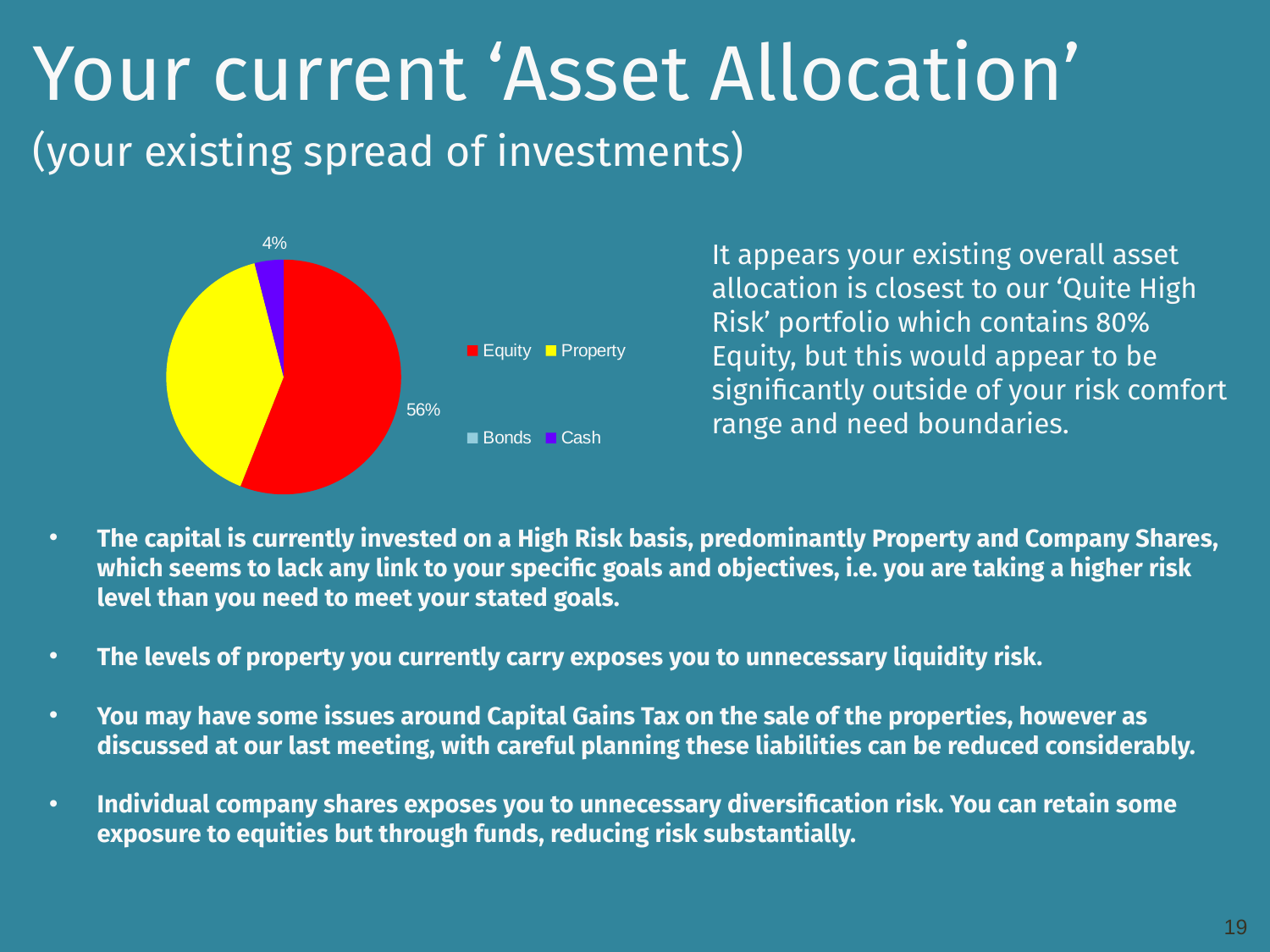

Your current ‘Asset Allocation’
(your existing spread of investments)

### Chart

| Category | Sales |
|---|---|
| Equity | 0.56 |
| Property | 0.4 |
| Bonds | 0.0 |
| Cash | 0.04 |
It appears your existing overall asset allocation is closest to our ‘Quite High Risk’ portfolio which contains 80% Equity, but this would appear to be significantly outside of your risk comfort range and need boundaries.

The capital is currently invested on a High Risk basis, predominantly Property and Company Shares, which seems to lack any link to your specific goals and objectives, i.e. you are taking a higher risk level than you need to meet your stated goals.

The levels of property you currently carry exposes you to unnecessary liquidity risk.

You may have some issues around Capital Gains Tax on the sale of the properties, however as discussed at our last meeting, with careful planning these liabilities can be reduced considerably.

Individual company shares exposes you to unnecessary diversification risk. You can retain some exposure to equities but through funds, reducing risk substantially.

19